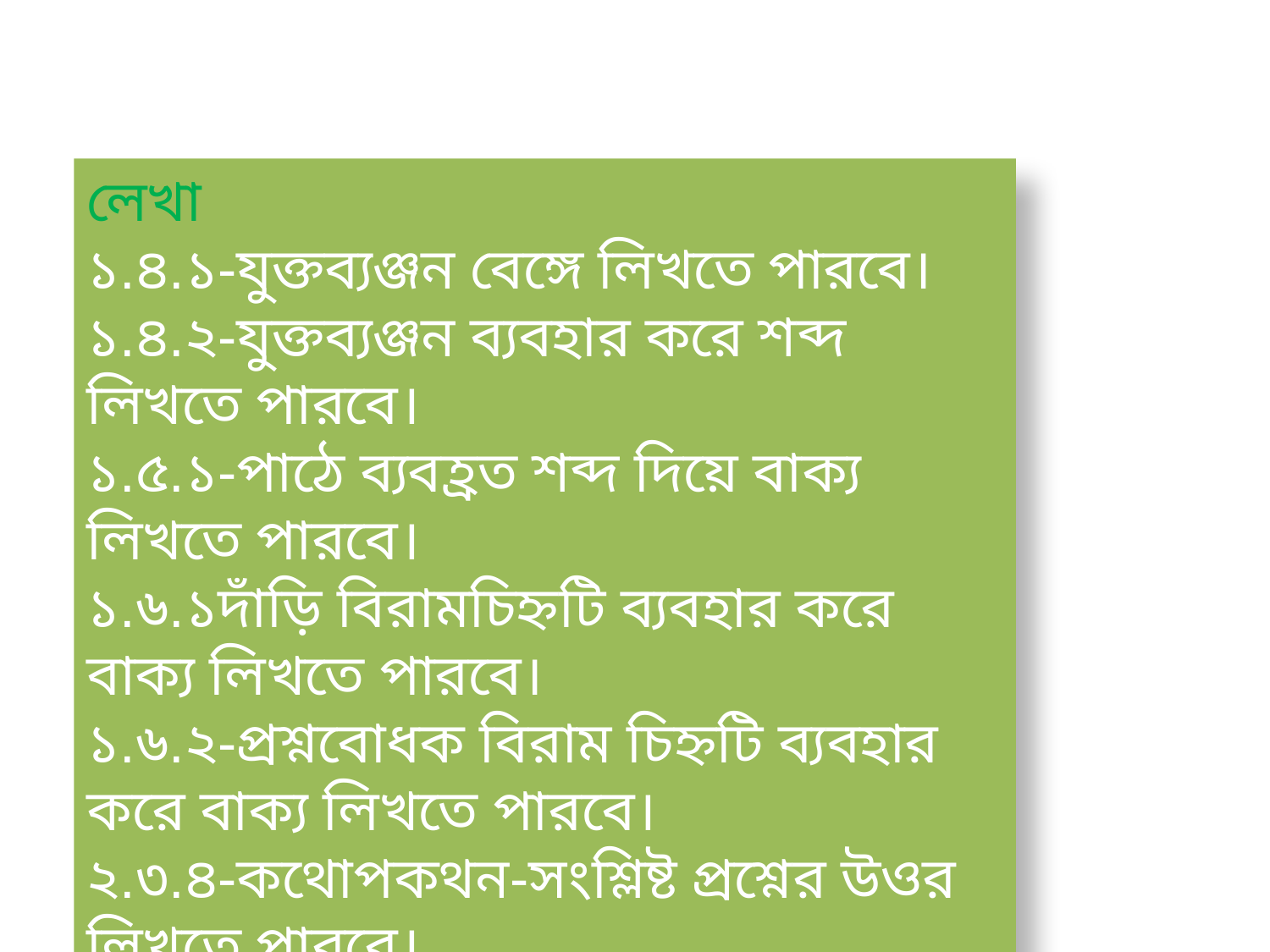

লেখা
১.৪.১-যুক্তব্যঞ্জন বেঙ্গে লিখতে পারবে।
১.৪.২-যুক্তব্যঞ্জন ব্যবহার করে শব্দ লিখতে পারবে।
১.৫.১-পাঠে ব্যবহ্রত শব্দ দিয়ে বাক্য লিখতে পারবে।
১.৬.১দাঁড়ি বিরামচিহ্নটি ব্যবহার করে বাক্য লিখতে পারবে।
১.৬.২-প্রশ্নবোধক বিরাম চিহ্নটি ব্যবহার করে বাক্য লিখতে পারবে।
২.৩.৪-কথোপকথন-সংশ্লিষ্ট প্রশ্নের উওর লিখতে পারবে।
২.৩.৫-বিভিন্ন বিষয় সহজে বর্ণনা করতে পারবা।